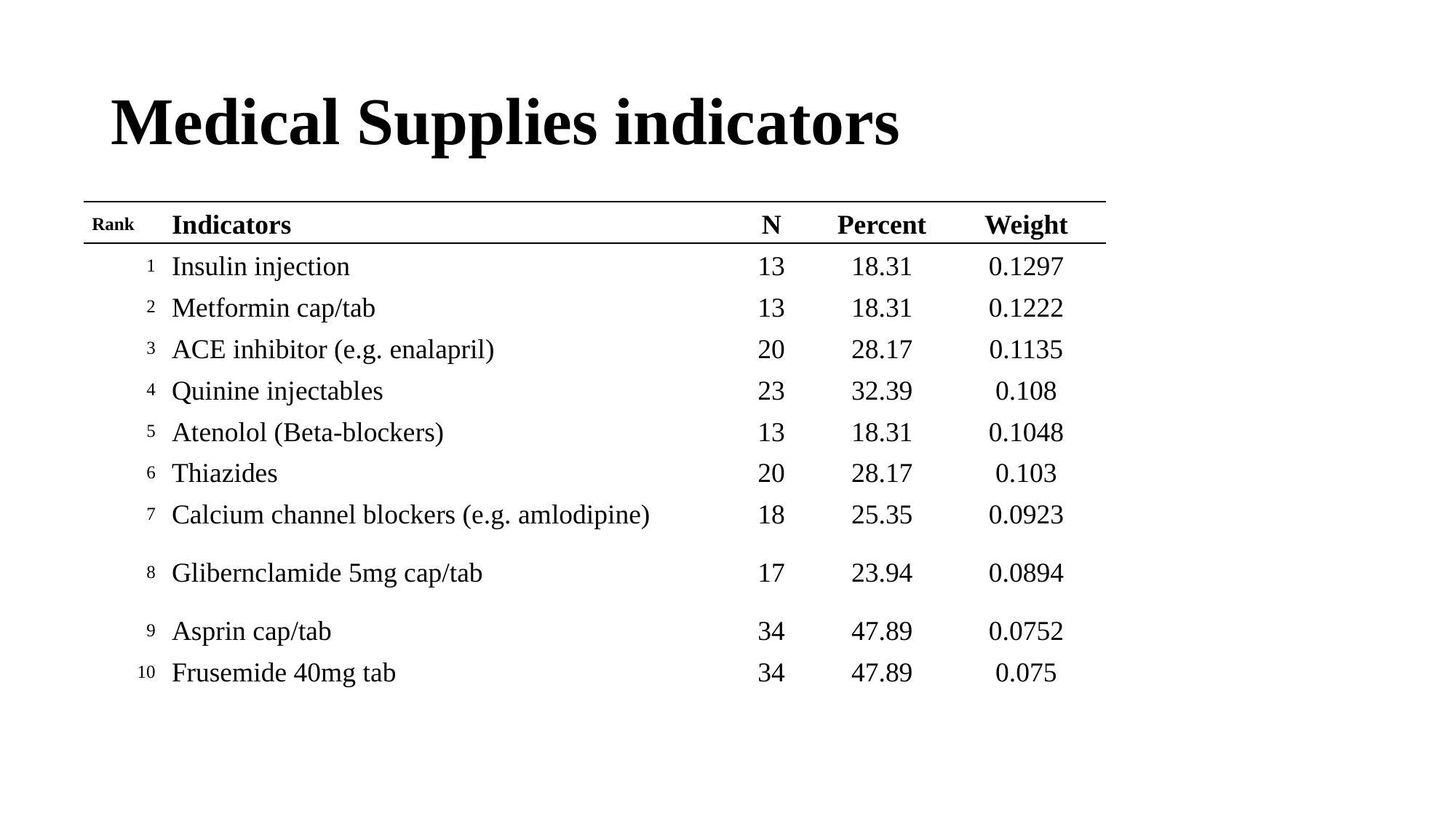

# Medical Supplies indicators
| Rank | Indicators | N | Percent | Weight |
| --- | --- | --- | --- | --- |
| 1 | Insulin injection | 13 | 18.31 | 0.1297 |
| 2 | Metformin cap/tab | 13 | 18.31 | 0.1222 |
| 3 | ACE inhibitor (e.g. enalapril) | 20 | 28.17 | 0.1135 |
| 4 | Quinine injectables | 23 | 32.39 | 0.108 |
| 5 | Atenolol (Beta-blockers) | 13 | 18.31 | 0.1048 |
| 6 | Thiazides | 20 | 28.17 | 0.103 |
| 7 | Calcium channel blockers (e.g. amlodipine) | 18 | 25.35 | 0.0923 |
| 8 | Glibernclamide 5mg cap/tab | 17 | 23.94 | 0.0894 |
| 9 | Asprin cap/tab | 34 | 47.89 | 0.0752 |
| 10 | Frusemide 40mg tab | 34 | 47.89 | 0.075 |